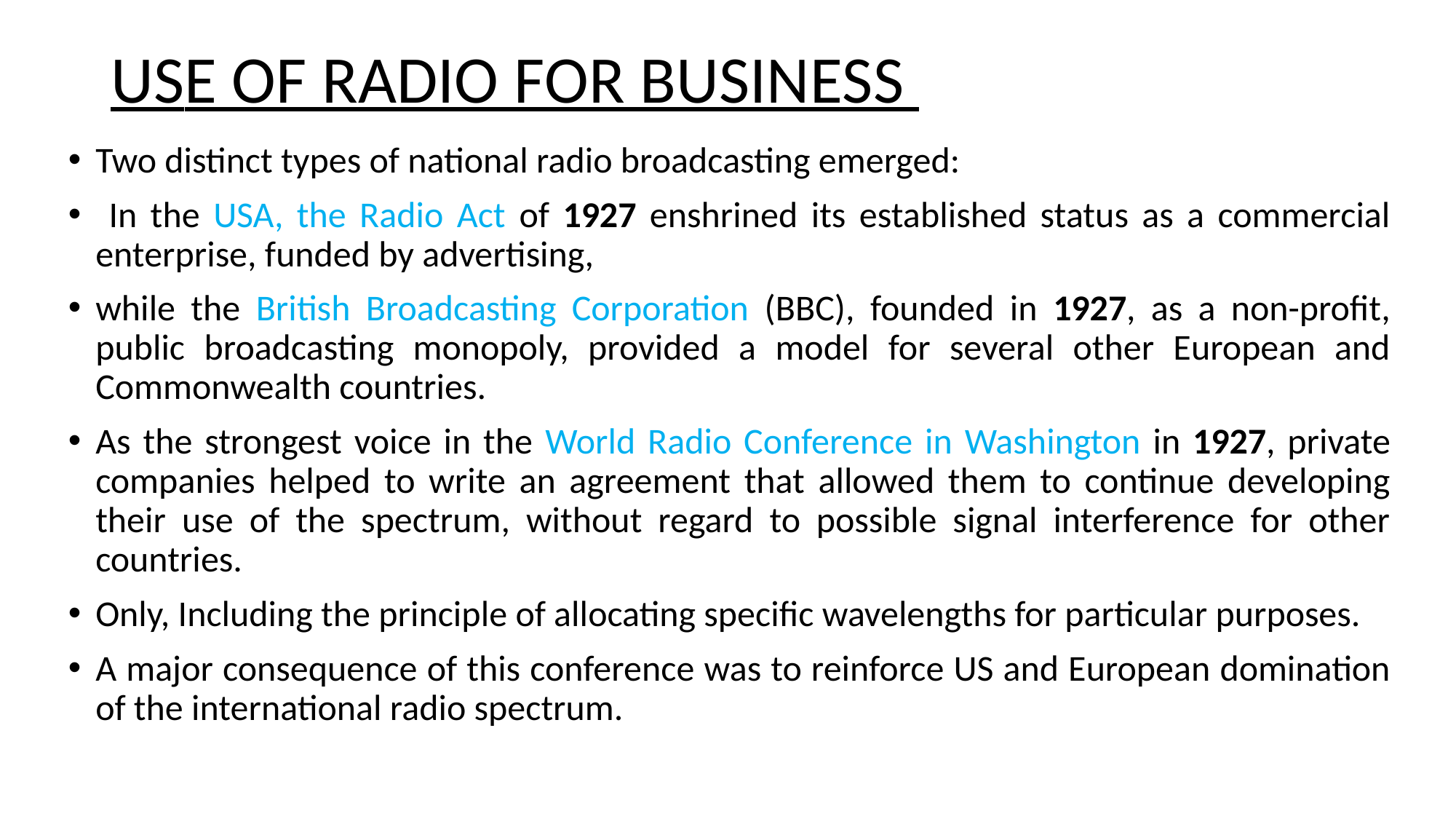

# USE OF RADIO FOR BUSINESS
Two distinct types of national radio broadcasting emerged:
 In the USA, the Radio Act of 1927 enshrined its established status as a commercial enterprise, funded by advertising,
while the British Broadcasting Corporation (BBC), founded in 1927, as a non-profit, public broadcasting monopoly, provided a model for several other European and Commonwealth countries.
As the strongest voice in the World Radio Conference in Washington in 1927, private companies helped to write an agreement that allowed them to continue developing their use of the spectrum, without regard to possible signal interference for other countries.
Only, Including the principle of allocating specific wavelengths for particular purposes.
A major consequence of this conference was to reinforce US and European domination of the international radio spectrum.